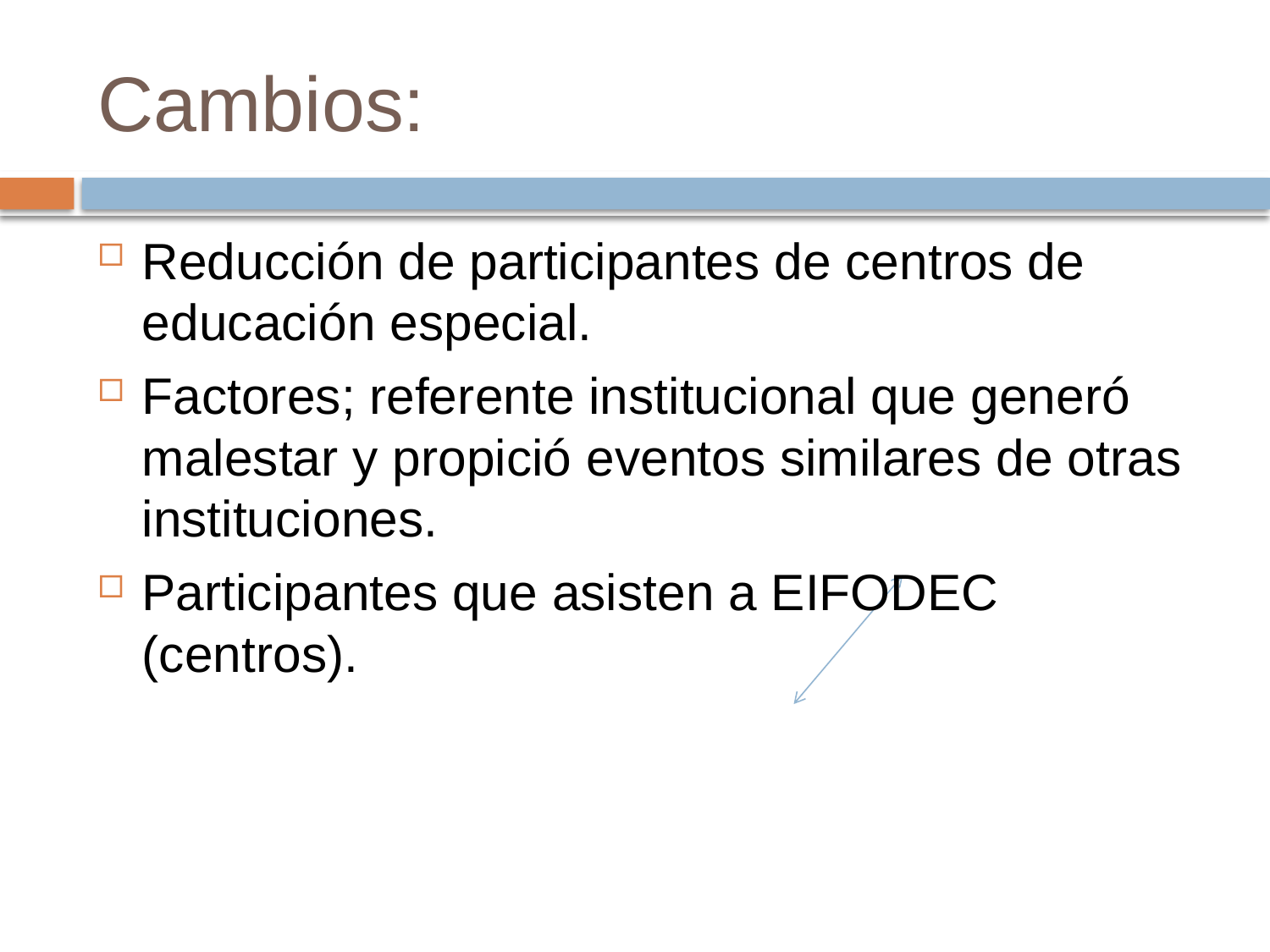

# Cambios:
Reducción de participantes de centros de educación especial.
Factores; referente institucional que generó malestar y propició eventos similares de otras instituciones.
Participantes que asisten a EIFODEC (centros).